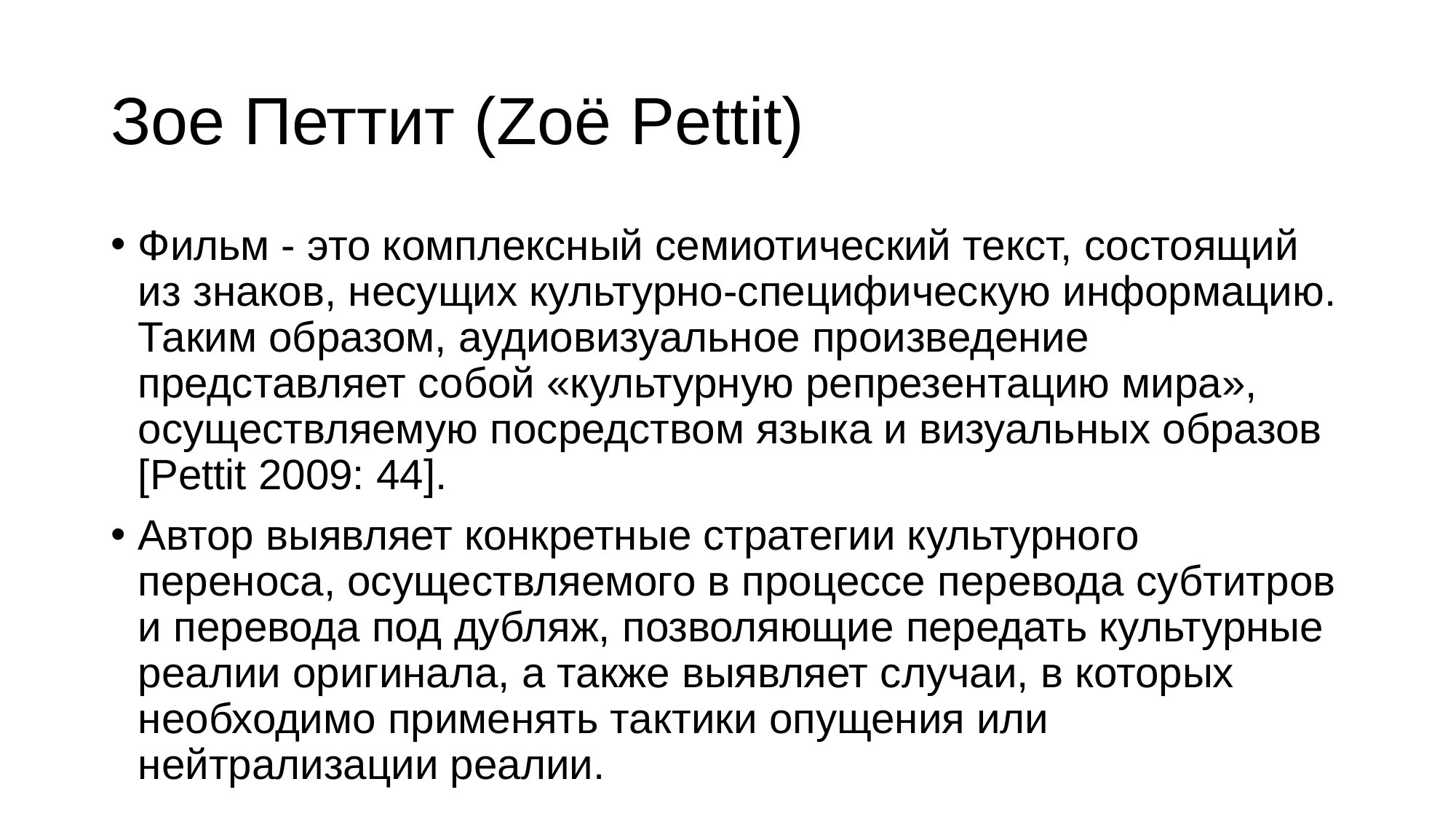

# Зое Петтит (Zoë Pettit)
Фильм - это комплексный семиотический текст, состоящий из знаков, несущих культурно-специфическую информацию. Таким образом, аудиовизуальное произведение представляет собой «культурную репрезентацию мира», осуществляемую посредством языка и визуальных образов [Pettit 2009: 44].
Автор выявляет конкретные стратегии культурного переноса, осуществляемого в процессе перевода субтитров и перевода под дубляж, позволяющие передать культурные реалии оригинала, а также выявляет случаи, в которых необходимо применять тактики опущения или нейтрализации реалии.